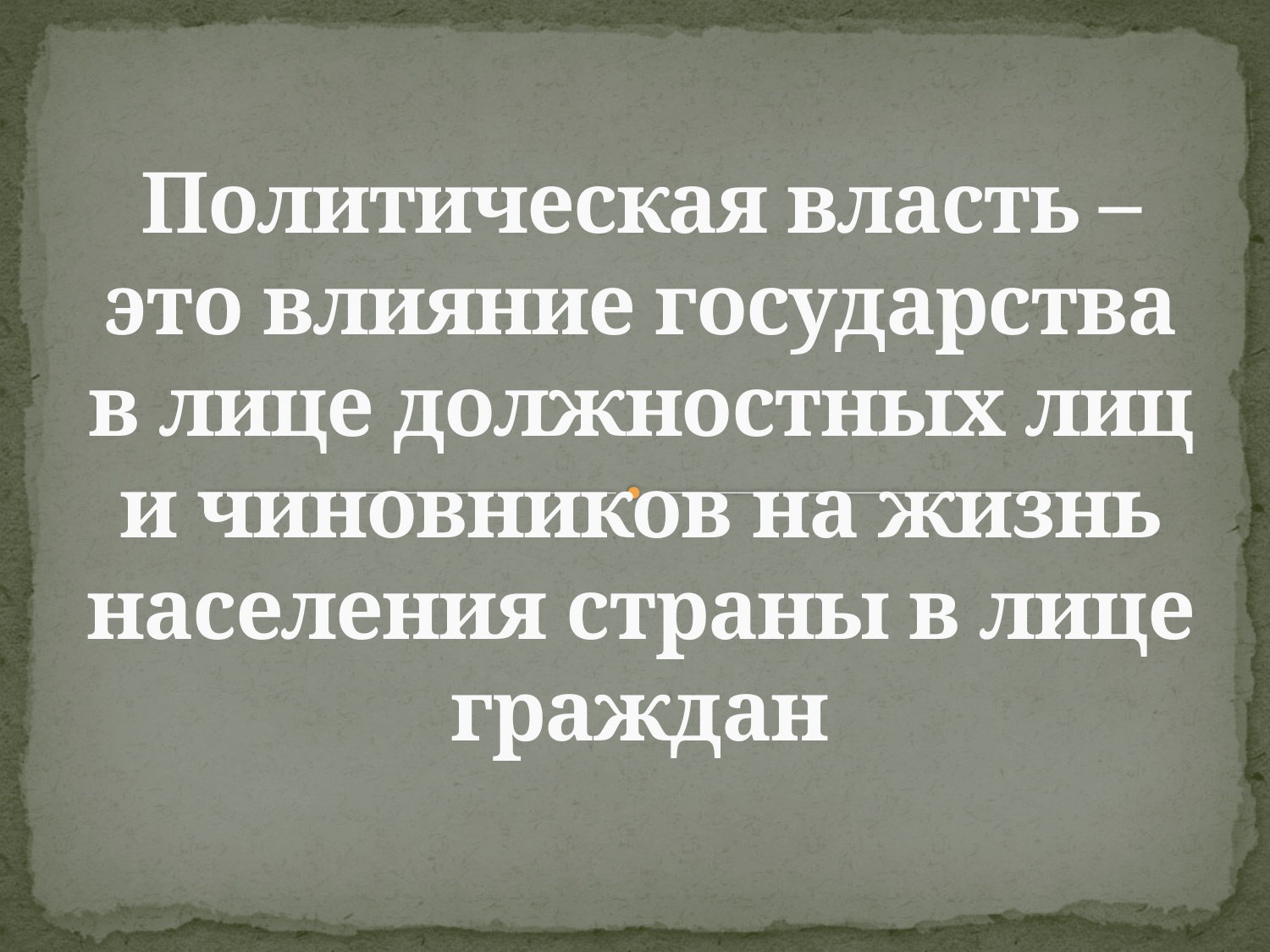

# Политическая власть – это влияние государства в лице должностных лиц и чиновников на жизнь населения страны в лице граждан